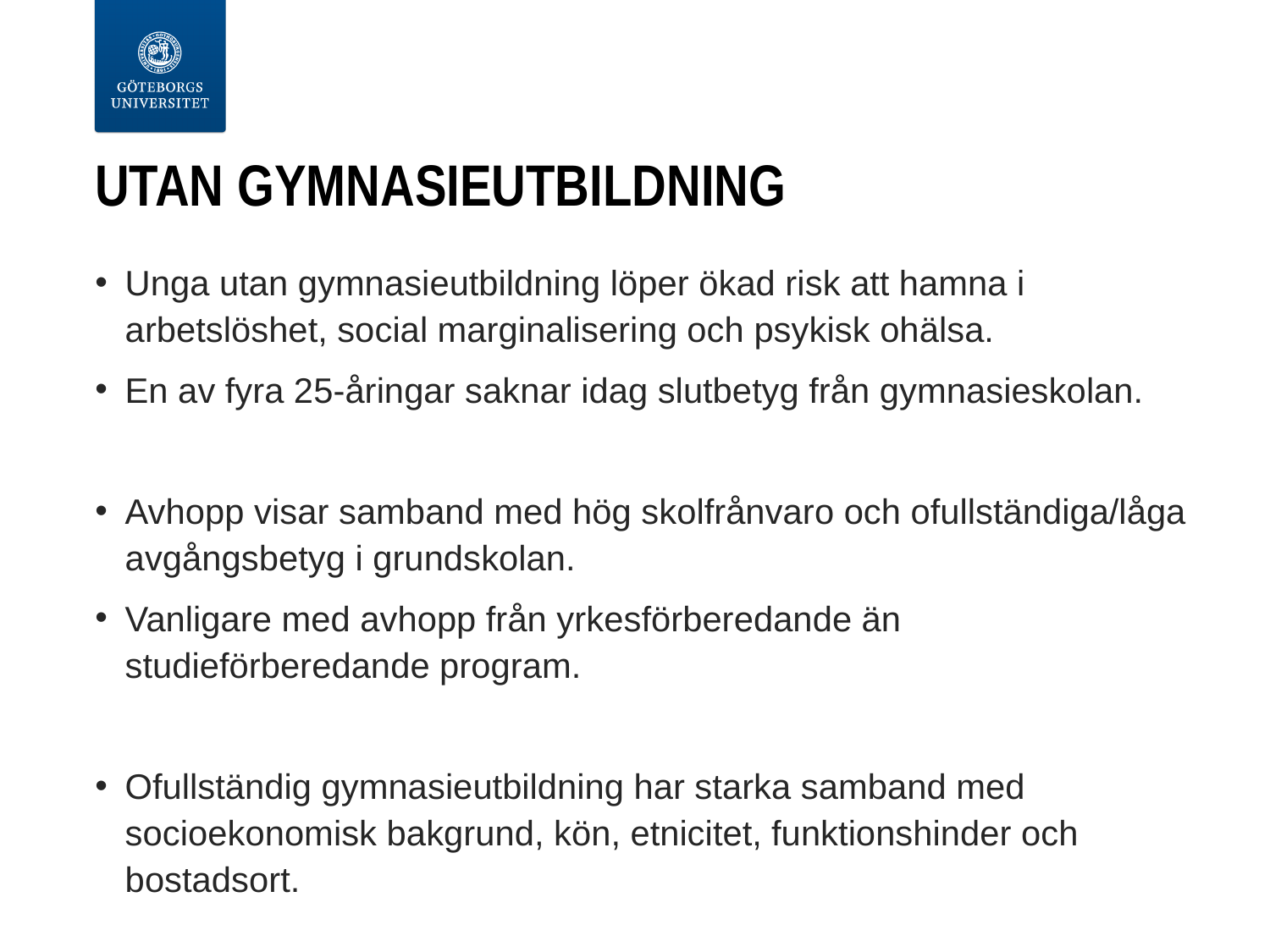

# UTAN GYMNASIEUTBILDNING
Unga utan gymnasieutbildning löper ökad risk att hamna i arbetslöshet, social marginalisering och psykisk ohälsa.
En av fyra 25-åringar saknar idag slutbetyg från gymnasieskolan.

Avhopp visar samband med hög skolfrånvaro och ofullständiga/låga avgångsbetyg i grundskolan.
Vanligare med avhopp från yrkesförberedande än studieförberedande program.

Ofullständig gymnasieutbildning har starka samband med socioekonomisk bakgrund, kön, etnicitet, funktionshinder och bostadsort.